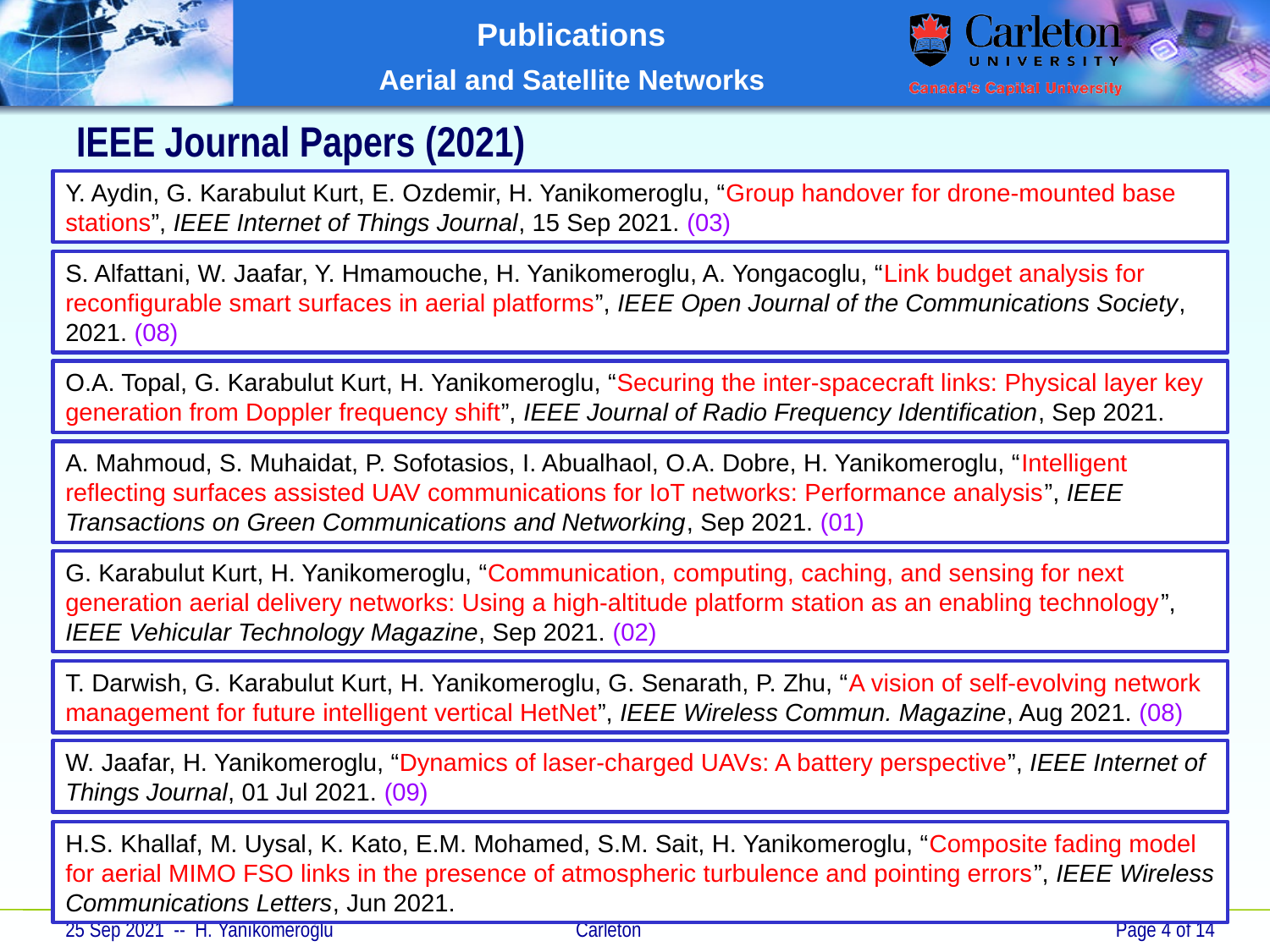

# IEEE Journal Papers (2021)
Y. Aydin, G. Karabulut Kurt, E. Ozdemir, H. Yanikomeroglu, “Group handover for drone-mounted base stations”, IEEE Internet of Things Journal, 15 Sep 2021. (03)
S. Alfattani, W. Jaafar, Y. Hmamouche, H. Yanikomeroglu, A. Yongacoglu, “Link budget analysis for reconfigurable smart surfaces in aerial platforms”, IEEE Open Journal of the Communications Society, 2021. (08)
O.A. Topal, G. Karabulut Kurt, H. Yanikomeroglu, “Securing the inter-spacecraft links: Physical layer key generation from Doppler frequency shift”, IEEE Journal of Radio Frequency Identification, Sep 2021.
A. Mahmoud, S. Muhaidat, P. Sofotasios, I. Abualhaol, O.A. Dobre, H. Yanikomeroglu, “Intelligent reflecting surfaces assisted UAV communications for IoT networks: Performance analysis”, IEEE Transactions on Green Communications and Networking, Sep 2021. (01)
G. Karabulut Kurt, H. Yanikomeroglu, “Communication, computing, caching, and sensing for next generation aerial delivery networks: Using a high-altitude platform station as an enabling technology”, IEEE Vehicular Technology Magazine, Sep 2021. (02)
T. Darwish, G. Karabulut Kurt, H. Yanikomeroglu, G. Senarath, P. Zhu, “A vision of self-evolving network management for future intelligent vertical HetNet”, IEEE Wireless Commun. Magazine, Aug 2021. (08)
W. Jaafar, H. Yanikomeroglu, “Dynamics of laser-charged UAVs: A battery perspective”, IEEE Internet of Things Journal, 01 Jul 2021. (09)
H.S. Khallaf, M. Uysal, K. Kato, E.M. Mohamed, S.M. Sait, H. Yanikomeroglu, “Composite fading model for aerial MIMO FSO links in the presence of atmospheric turbulence and pointing errors”, IEEE Wireless Communications Letters, Jun 2021.